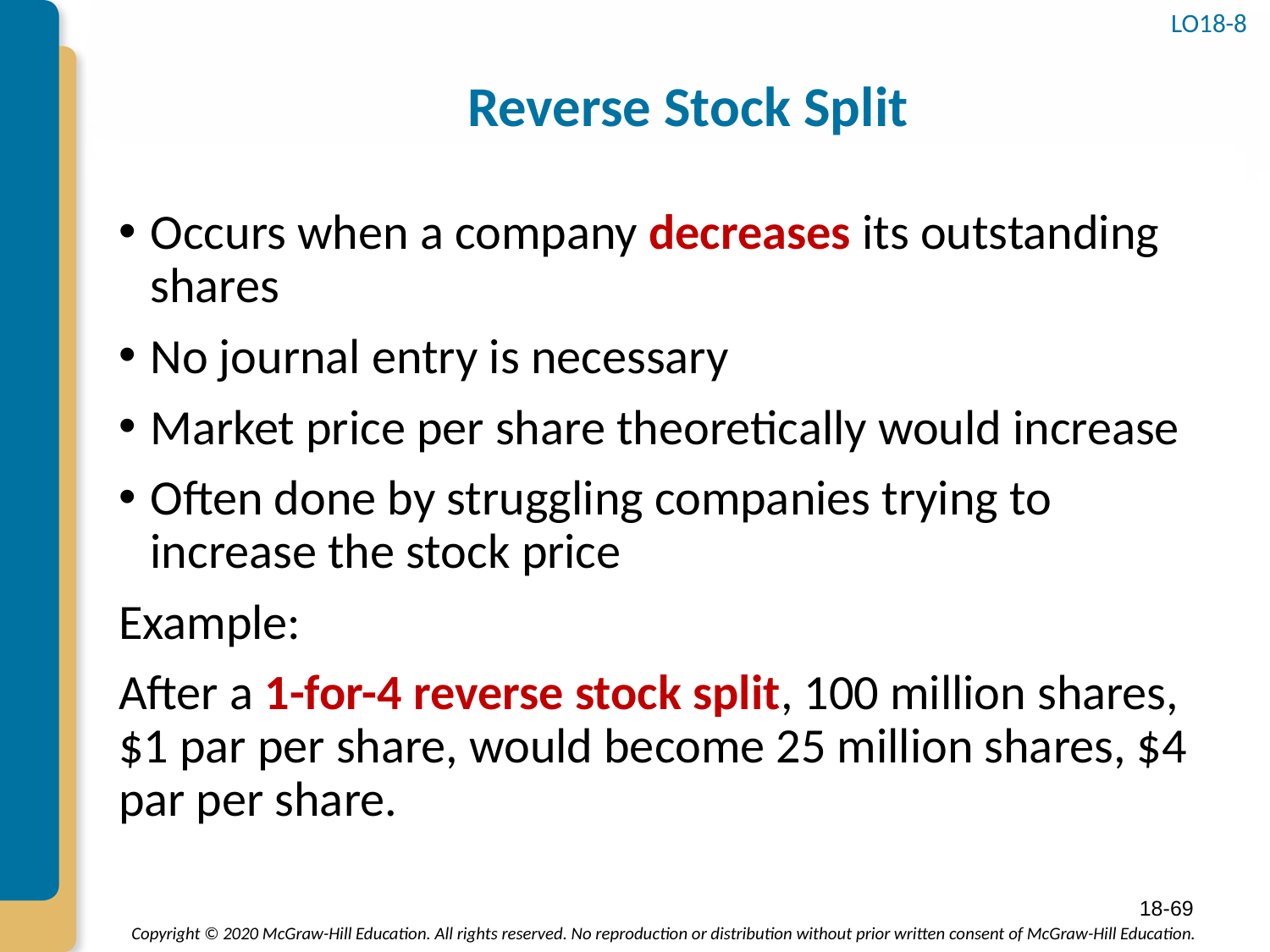

# Reverse Stock Split
LO18-8
Occurs when a company decreases its outstanding shares
No journal entry is necessary
Market price per share theoretically would increase
Often done by struggling companies trying to increase the stock price
Example:
After a 1-for-4 reverse stock split, 100 million shares, $1 par per share, would become 25 million shares, $4 par per share.
18-69